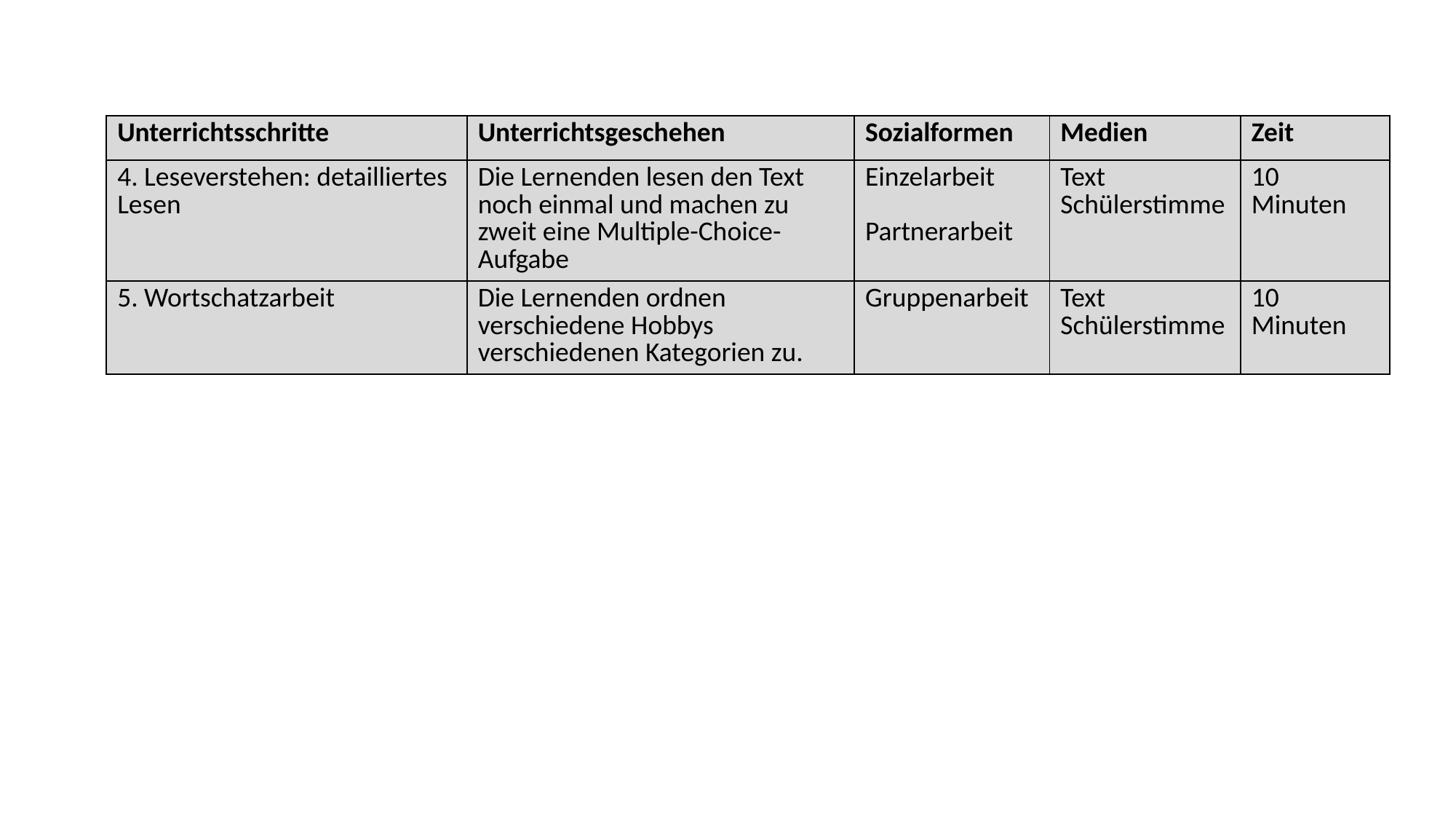

| Unterrichtsschritte | Unterrichtsgeschehen | Sozialformen | Medien | Zeit |
| --- | --- | --- | --- | --- |
| 4. Leseverstehen: detailliertes Lesen | Die Lernenden lesen den Text noch einmal und machen zu zweit eine Multiple-Choice-Aufgabe | Einzelarbeit Partnerarbeit | Text Schülerstimme | 10 Minuten |
| 5. Wortschatzarbeit | Die Lernenden ordnen verschiedene Hobbys verschiedenen Kategorien zu. | Gruppenarbeit | Text Schülerstimme | 10 Minuten |